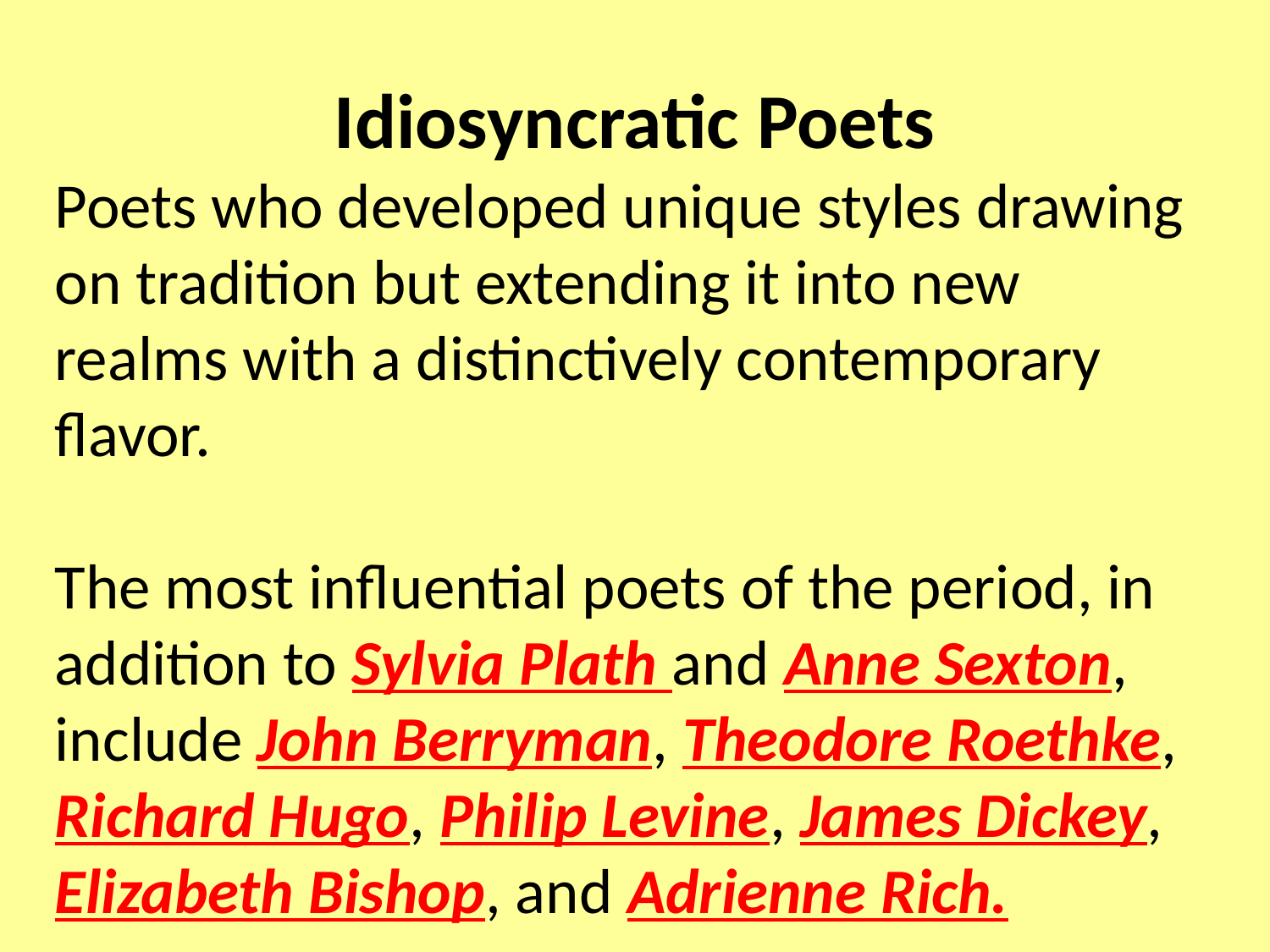

# Idiosyncratic Poets
Poets who developed unique styles drawing on tradition but extending it into new realms with a distinctively contemporary flavor.

The most influential poets of the period, in addition to Sylvia Plath and Anne Sexton, include John Berryman, Theodore Roethke, Richard Hugo, Philip Levine, James Dickey, Elizabeth Bishop, and Adrienne Rich.